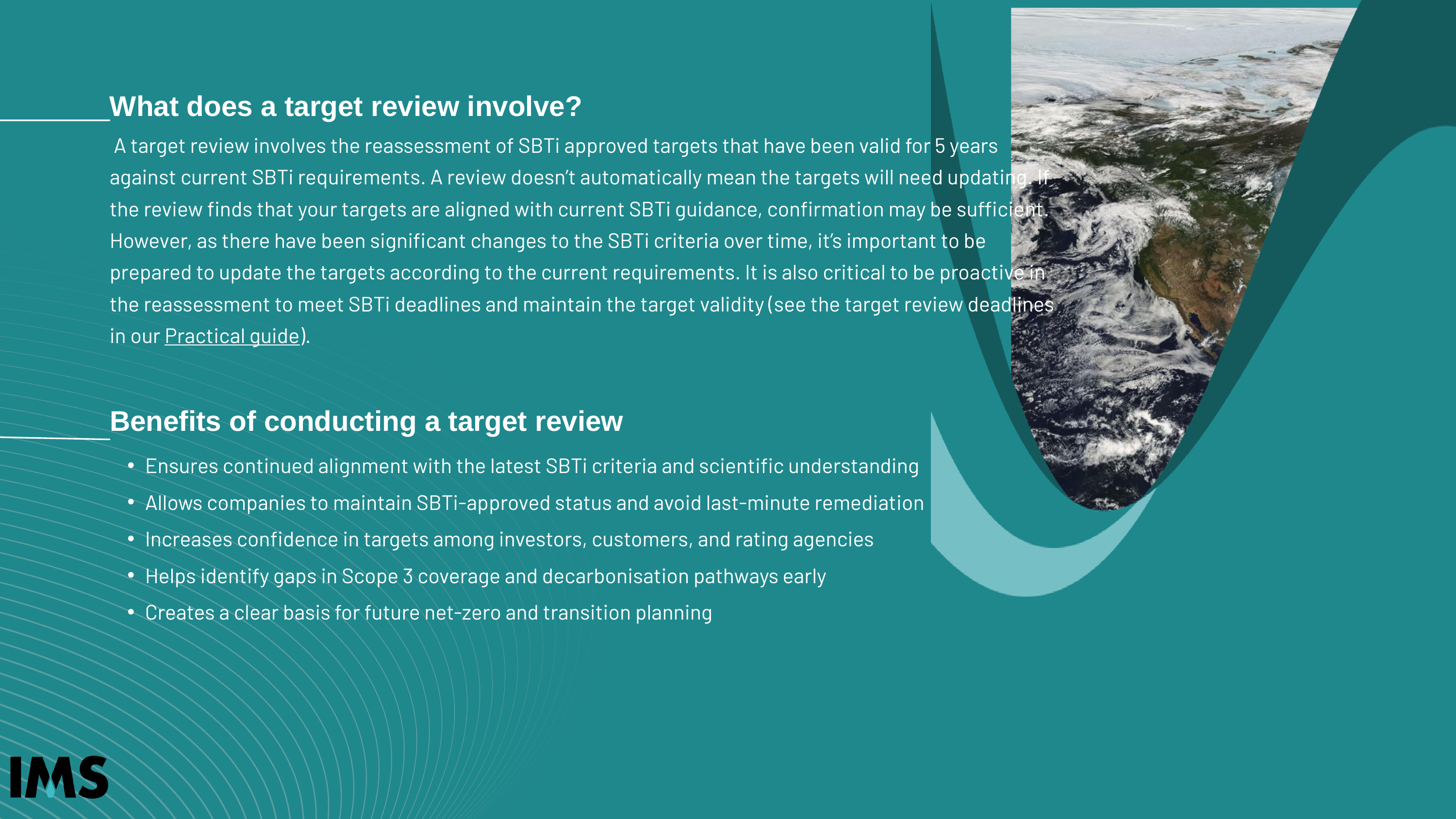

What does a target review involve?

 A target review involves the reassessment of SBTi approved targets that have been valid for 5 years against current SBTi requirements. A review doesn’t automatically mean the targets will need updating. If the review finds that your targets are aligned with current SBTi guidance, confirmation may be sufficient. However, as there have been significant changes to the SBTi criteria over time, it’s important to be prepared to update the targets according to the current requirements. It is also critical to be proactive in the reassessment to meet SBTi deadlines and maintain the target validity (see the target review deadlines in our Practical guide).

Benefits of conducting a target review

Ensures continued alignment with the latest SBTi criteria and scientific understanding
Allows companies to maintain SBTi-approved status and avoid last-minute remediation
Increases confidence in targets among investors, customers, and rating agencies
Helps identify gaps in Scope 3 coverage and decarbonisation pathways early
Creates a clear basis for future net-zero and transition planning